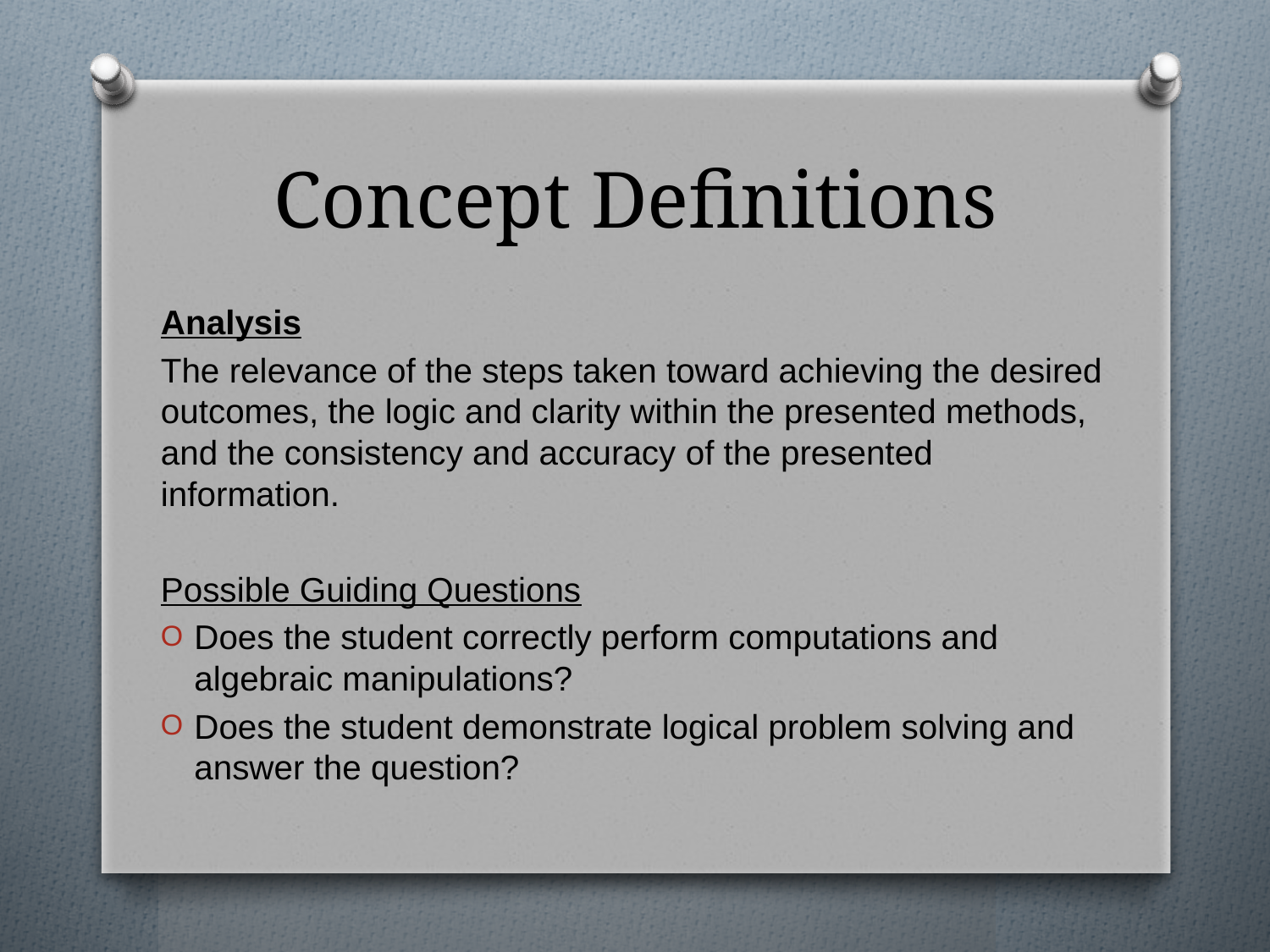

# Concept Definitions
Analysis
The relevance of the steps taken toward achieving the desired outcomes, the logic and clarity within the presented methods, and the consistency and accuracy of the presented information.

Possible Guiding Questions
Does the student correctly perform computations and algebraic manipulations?
Does the student demonstrate logical problem solving and answer the question?